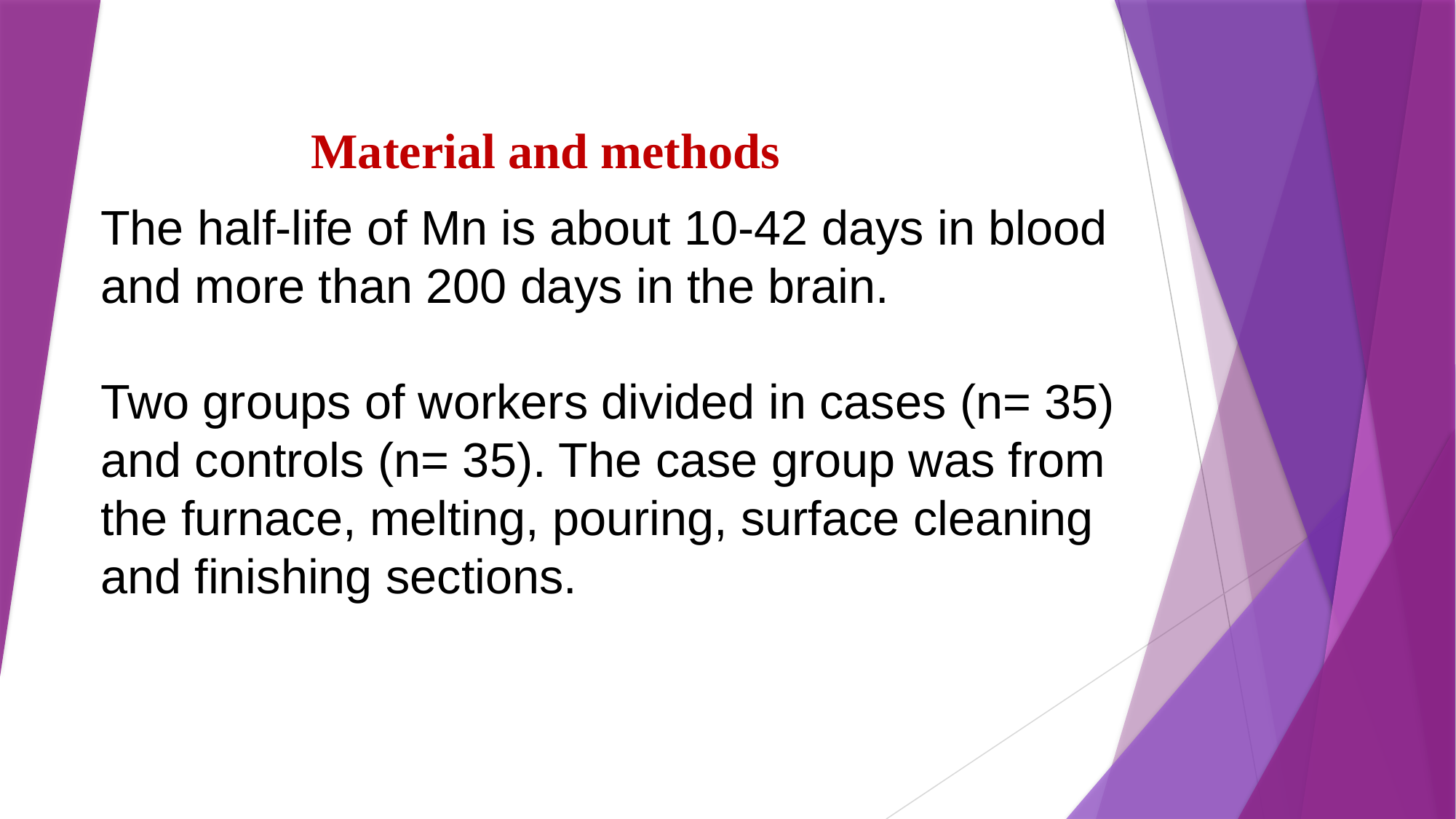

Material and methods

# The half-life of Mn is about 10-42 days in blood and more than 200 days in the brain. Two groups of workers divided in cases (n= 35) and controls (n= 35). The case group was from the furnace, melting, pouring, surface cleaning and finishing sections.